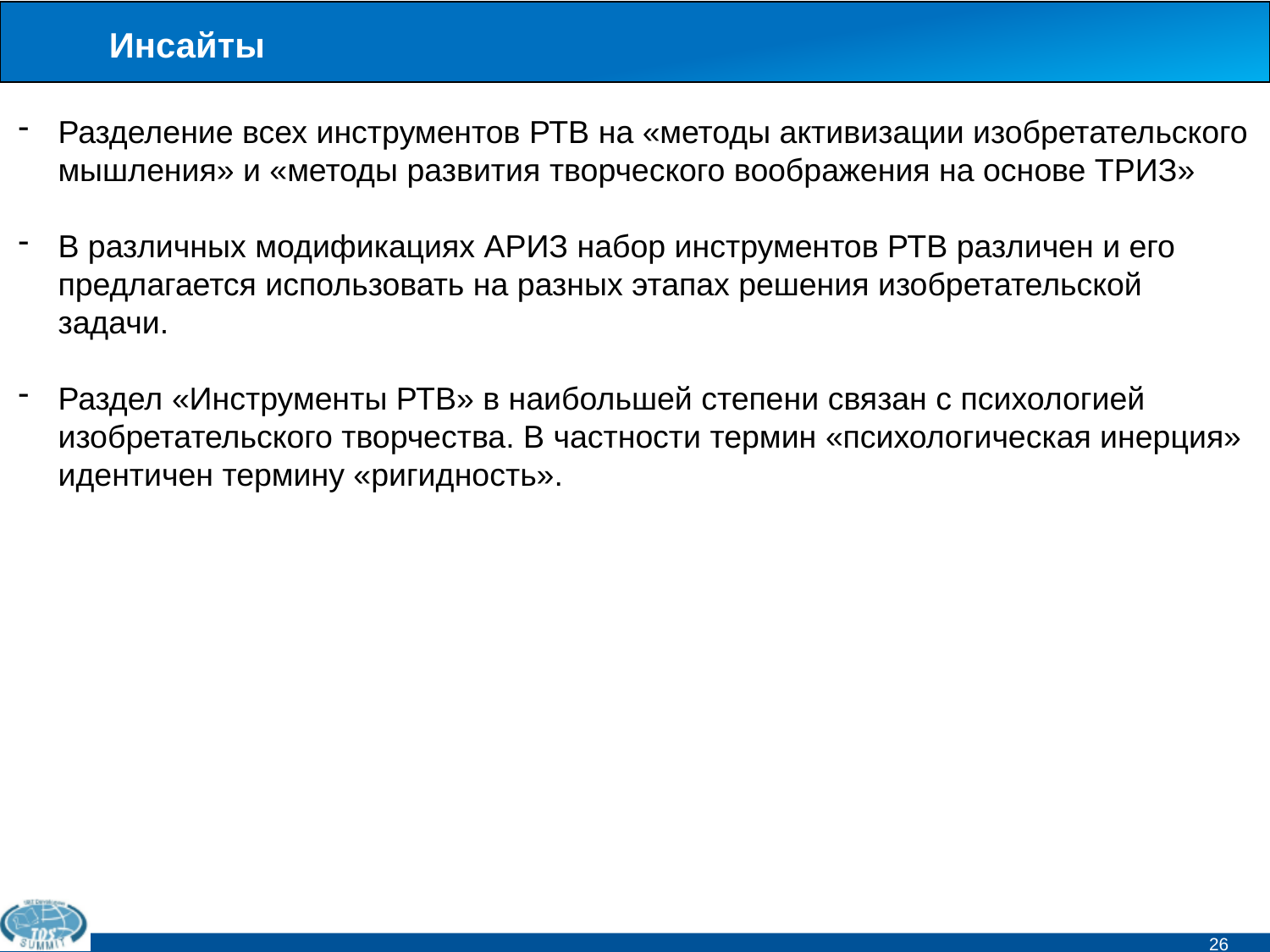

# Инсайты
Разделение всех инструментов РТВ на «методы активизации изобретательского мышления» и «методы развития творческого воображения на основе ТРИЗ»

В различных модификациях АРИЗ набор инструментов РТВ различен и его предлагается использовать на разных этапах решения изобретательской задачи.

Раздел «Инструменты РТВ» в наибольшей степени связан с психологией изобретательского творчества. В частности термин «психологическая инерция» идентичен термину «ригидность».